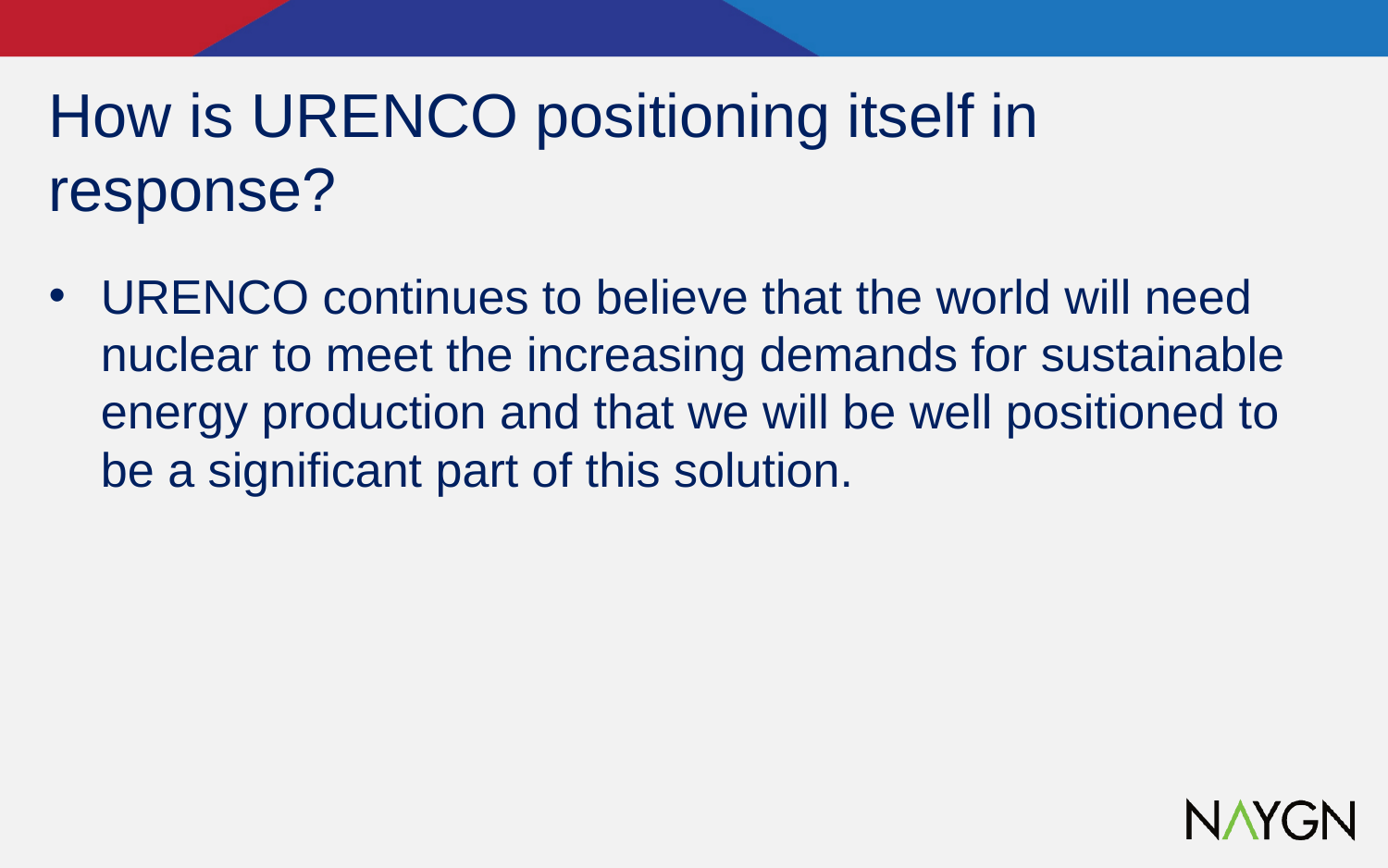

# How is URENCO positioning itself in response?
URENCO continues to believe that the world will need nuclear to meet the increasing demands for sustainable energy production and that we will be well positioned to be a significant part of this solution.